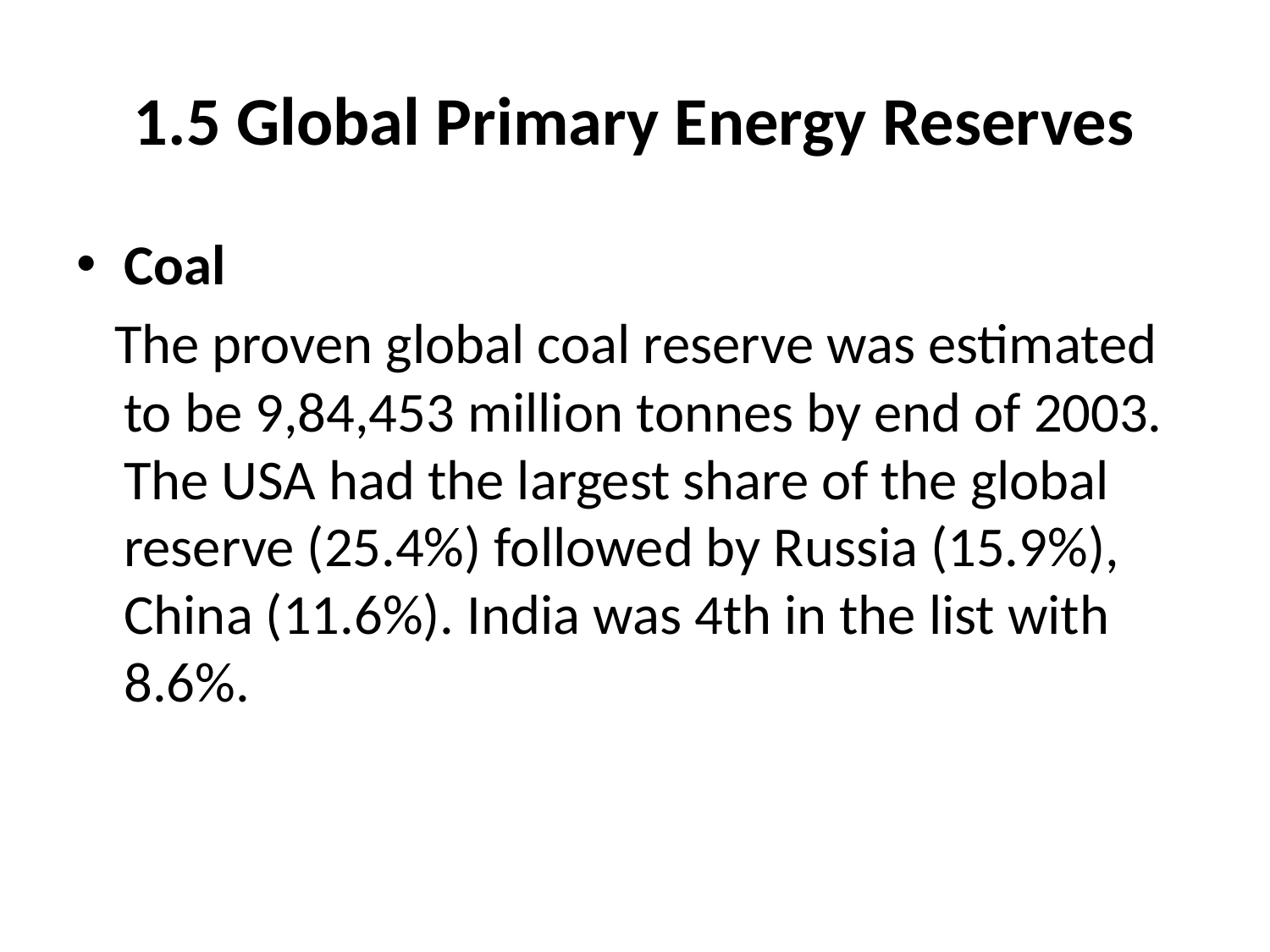

# 1.5 Global Primary Energy Reserves
Coal
   The proven global coal reserve was estimated to be 9,84,453 million tonnes by end of 2003. The USA had the largest share of the global reserve (25.4%) followed by Russia (15.9%), China (11.6%). India was 4th in the list with 8.6%.